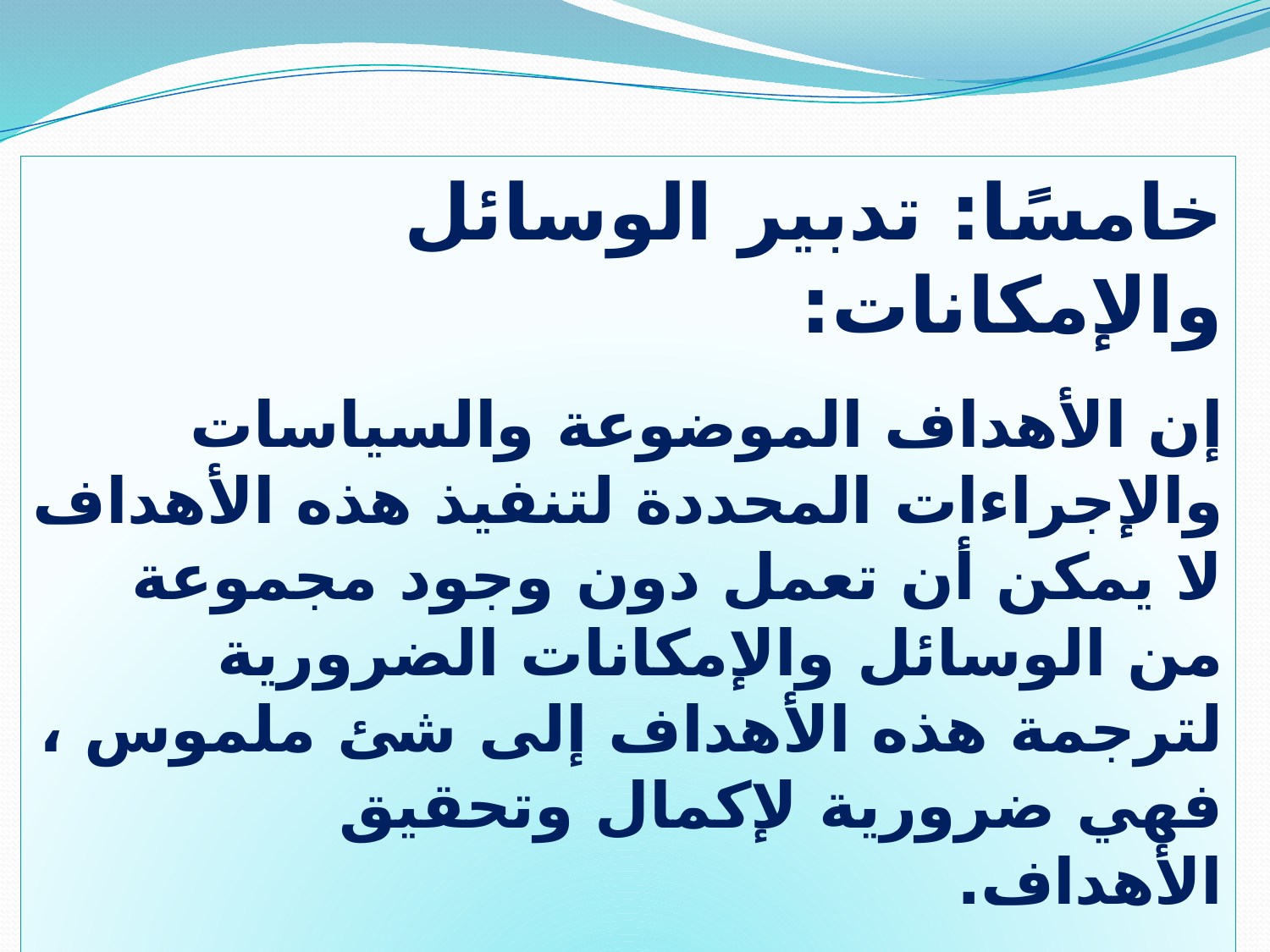

خامسًا: تدبير الوسائل والإمكانات:

إن الأهداف الموضوعة والسياسات والإجراءات المحددة لتنفيذ هذه الأهداف لا يمكن أن تعمل دون وجود مجموعة من الوسائل والإمكانات الضرورية لترجمة هذه الأهداف إلى شئ ملموس ، فهي ضرورية لإكمال وتحقيق الأهداف.